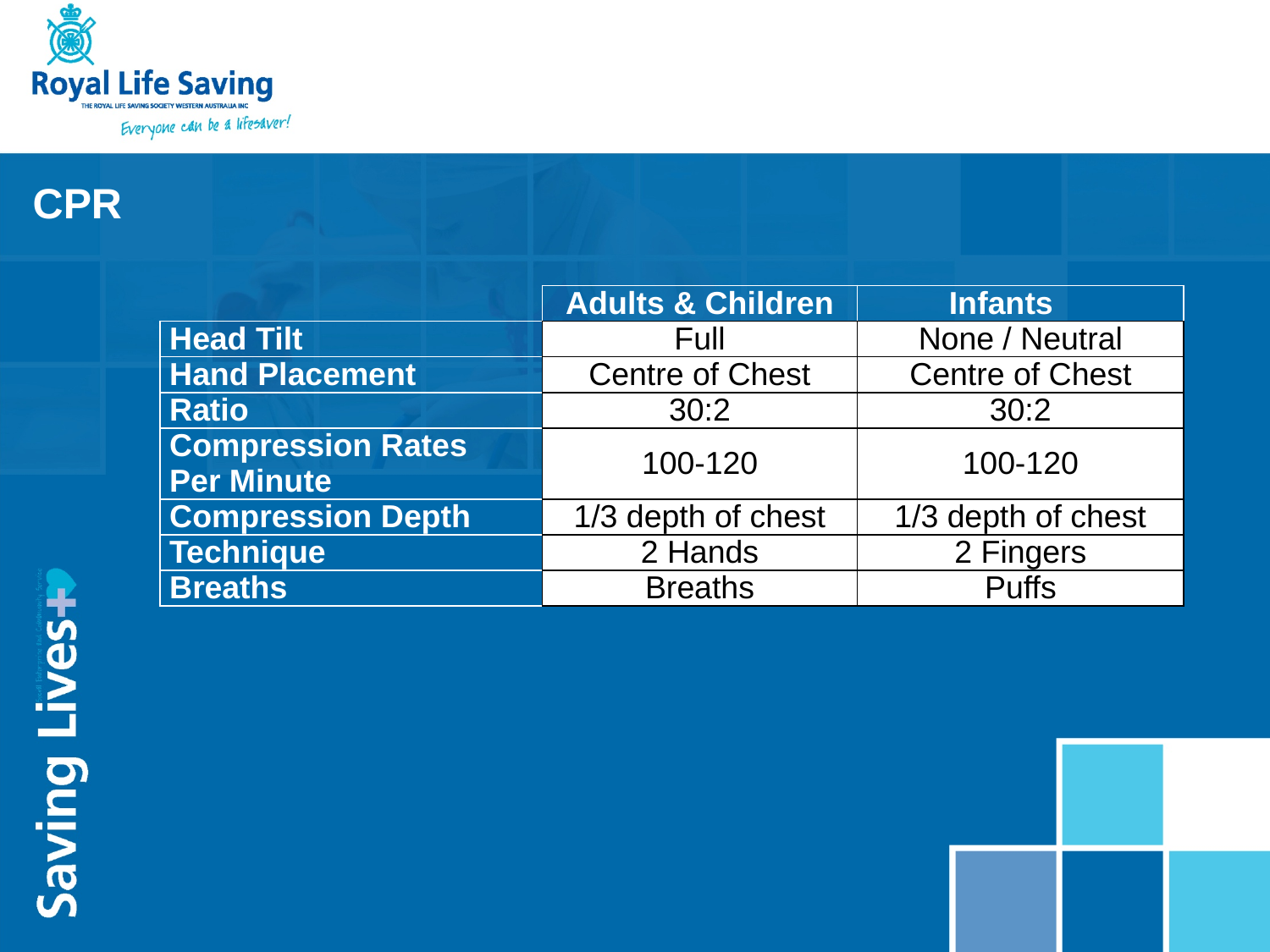

CPR
|  | Adults & Children | Infants |
| --- | --- | --- |
| Head Tilt | Full | None / Neutral |
| Hand Placement | Centre of Chest | Centre of Chest |
| Ratio | 30:2 | 30:2 |
| Compression Rates Per Minute | 100-120 | 100-120 |
| Compression Depth | 1/3 depth of chest | 1/3 depth of chest |
| Technique | 2 Hands | 2 Fingers |
| Breaths | Breaths | Puffs |